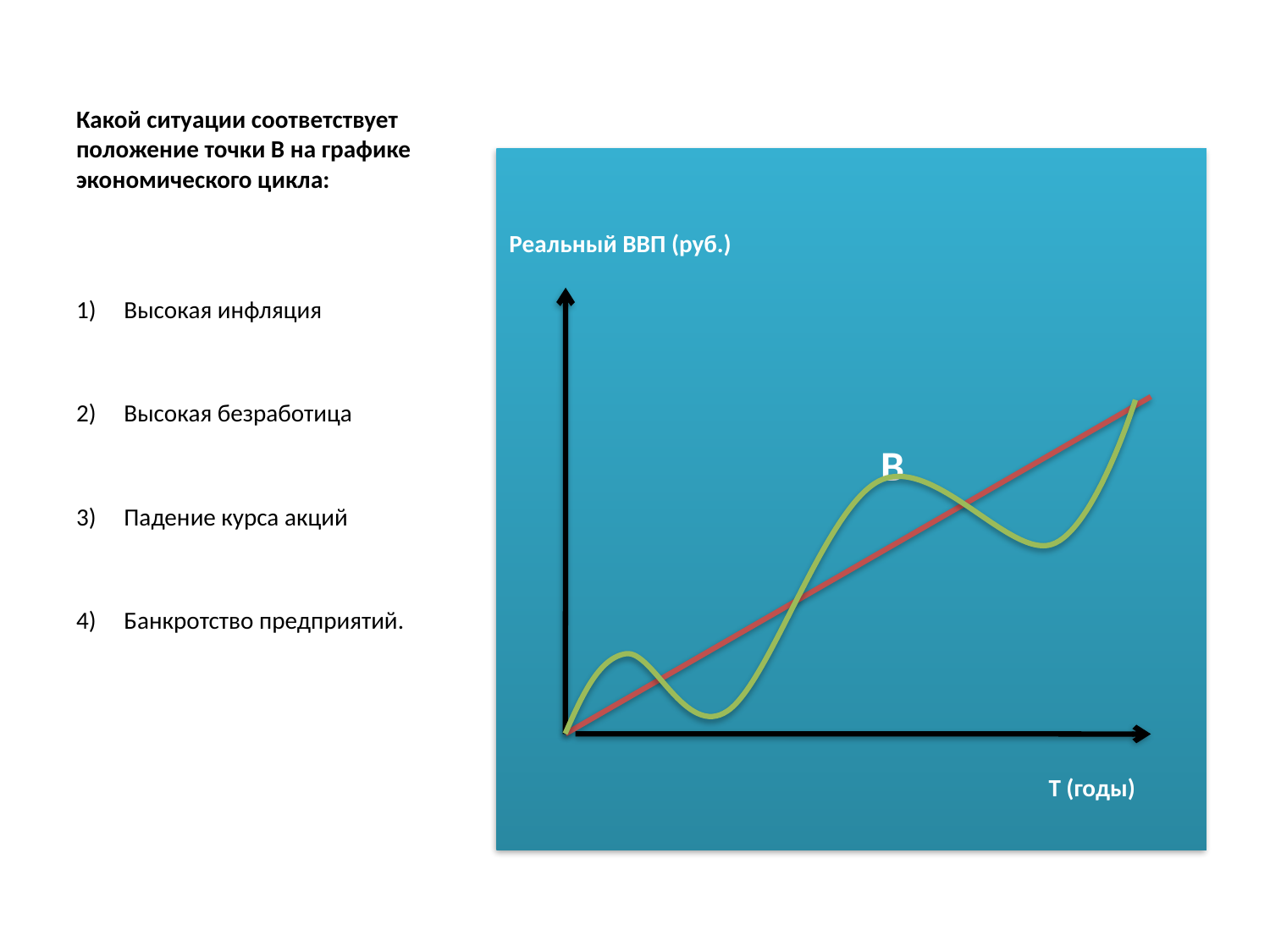

# Какой ситуации соответствует положение точки В на графике экономического цикла:

Реальный ВВП (руб.)

                                       В

                                                                                                  Т (годы)
Высокая инфляция

Высокая безработица

Падение курса акций

Банкротство предприятий.